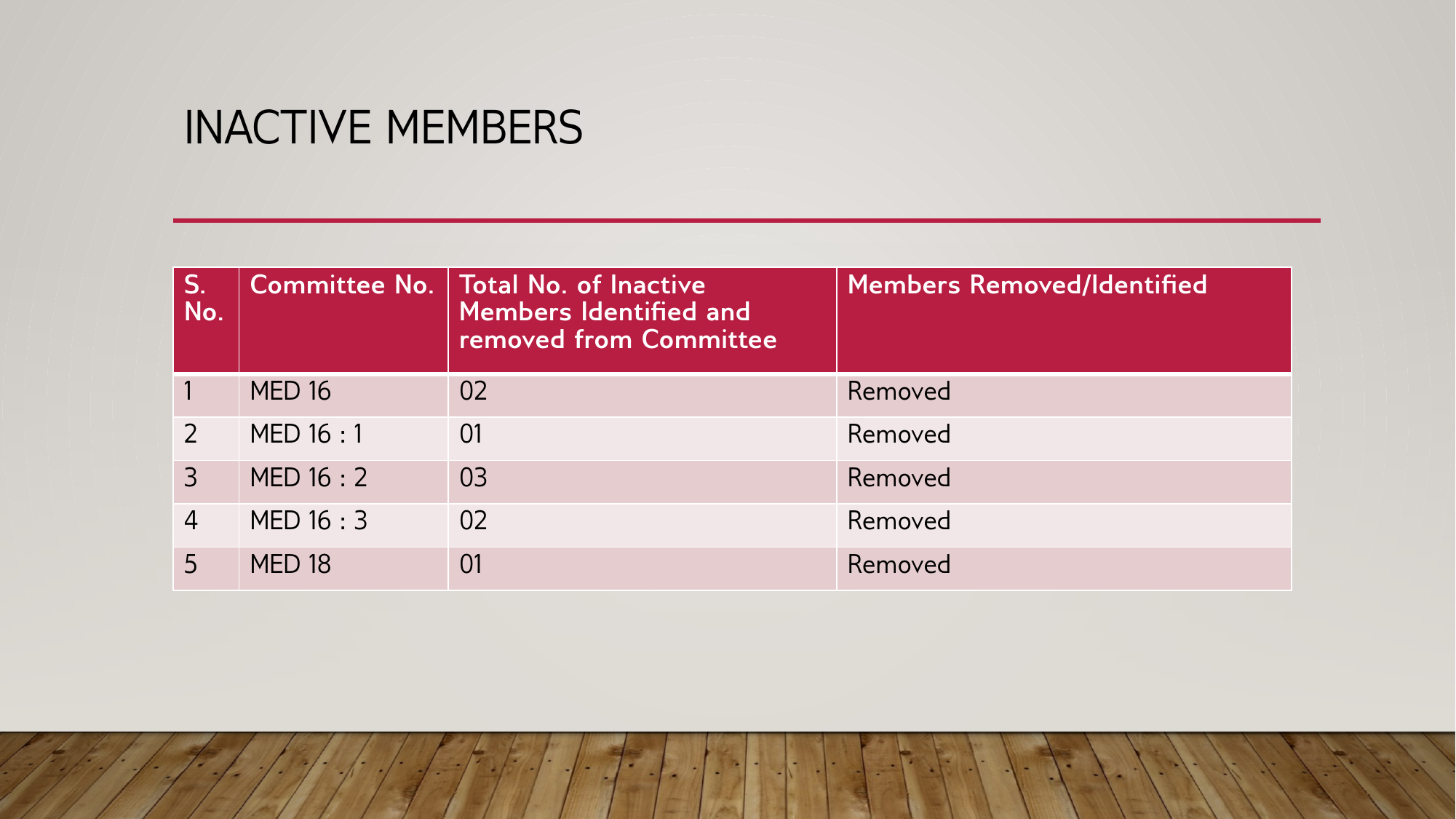

# Inactive members
| S. No. | Committee No. | Total No. of Inactive Members Identified and removed from Committee | Members Removed/Identified |
| --- | --- | --- | --- |
| 1 | MED 16 | 02 | Removed |
| 2 | MED 16 : 1 | 01 | Removed |
| 3 | MED 16 : 2 | 03 | Removed |
| 4 | MED 16 : 3 | 02 | Removed |
| 5 | MED 18 | 01 | Removed |